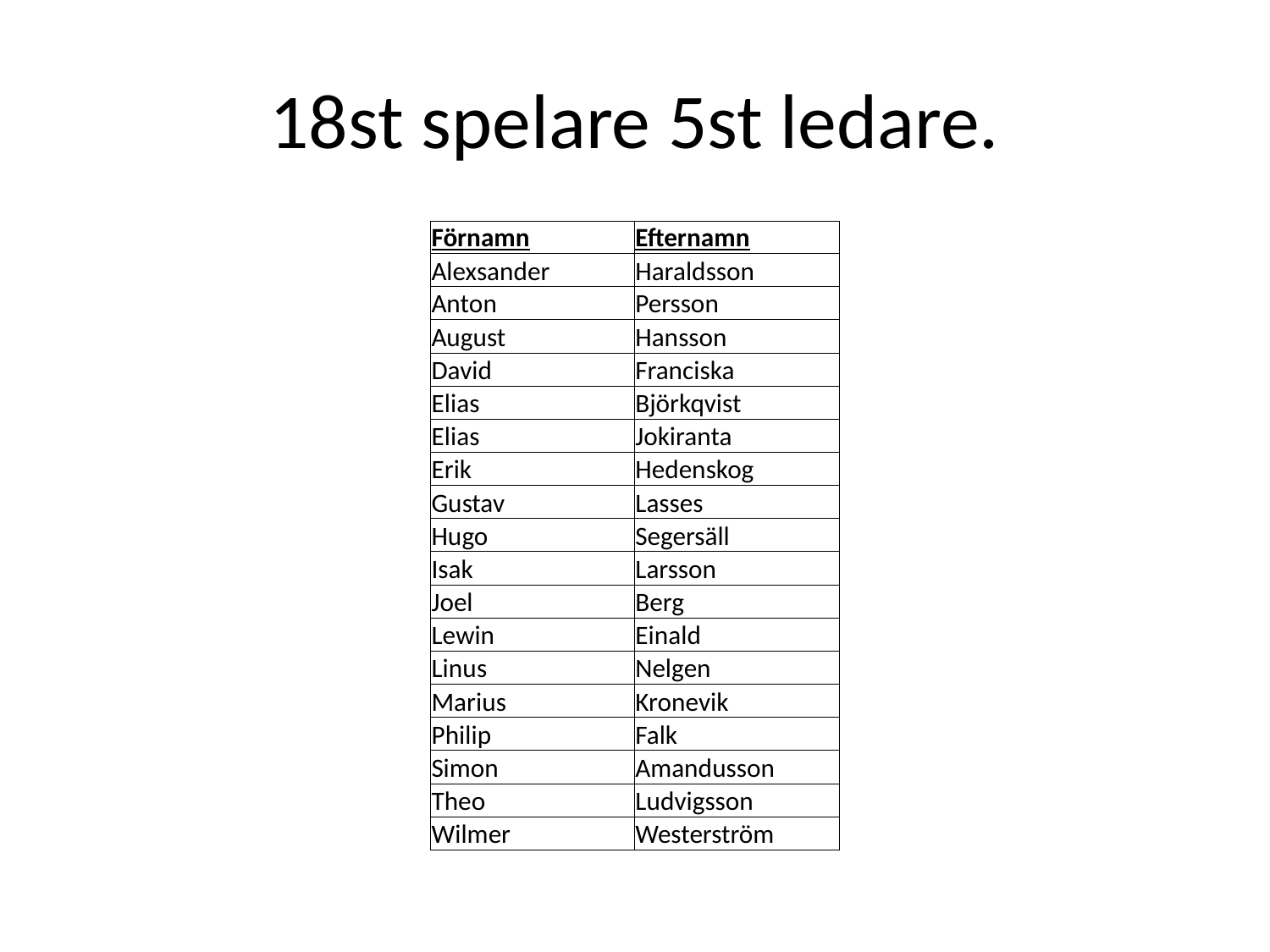

# 18st spelare 5st ledare.
| Förnamn | Efternamn |
| --- | --- |
| Alexsander | Haraldsson |
| Anton | Persson |
| August | Hansson |
| David | Franciska |
| Elias | Björkqvist |
| Elias | Jokiranta |
| Erik | Hedenskog |
| Gustav | Lasses |
| Hugo | Segersäll |
| Isak | Larsson |
| Joel | Berg |
| Lewin | Einald |
| Linus | Nelgen |
| Marius | Kronevik |
| Philip | Falk |
| Simon | Amandusson |
| Theo | Ludvigsson |
| Wilmer | Westerström |